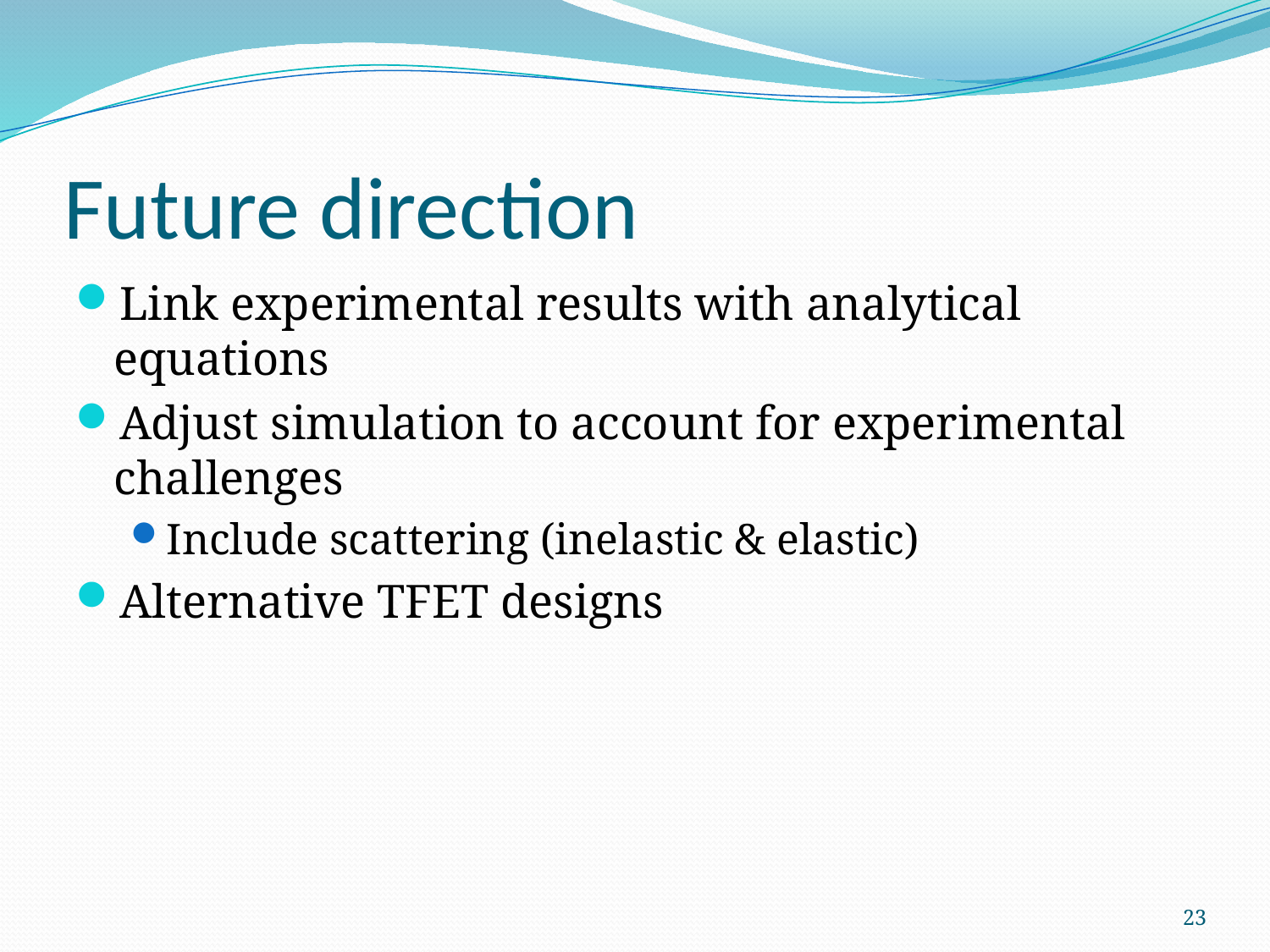

# Future direction
Link experimental results with analytical equations
Adjust simulation to account for experimental challenges
Include scattering (inelastic & elastic)
Alternative TFET designs
23